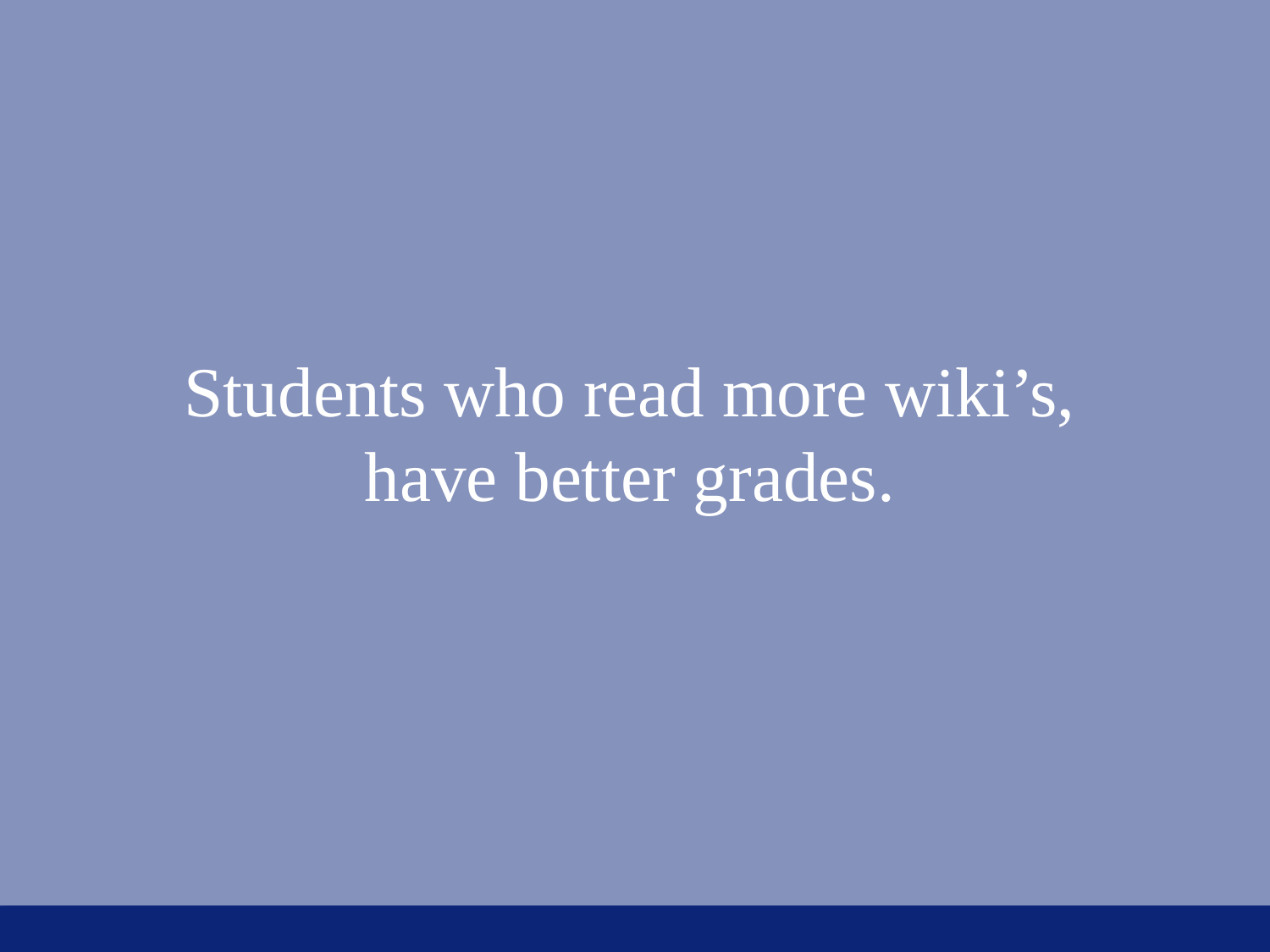

Students who read more wiki’s,
have better grades.

5